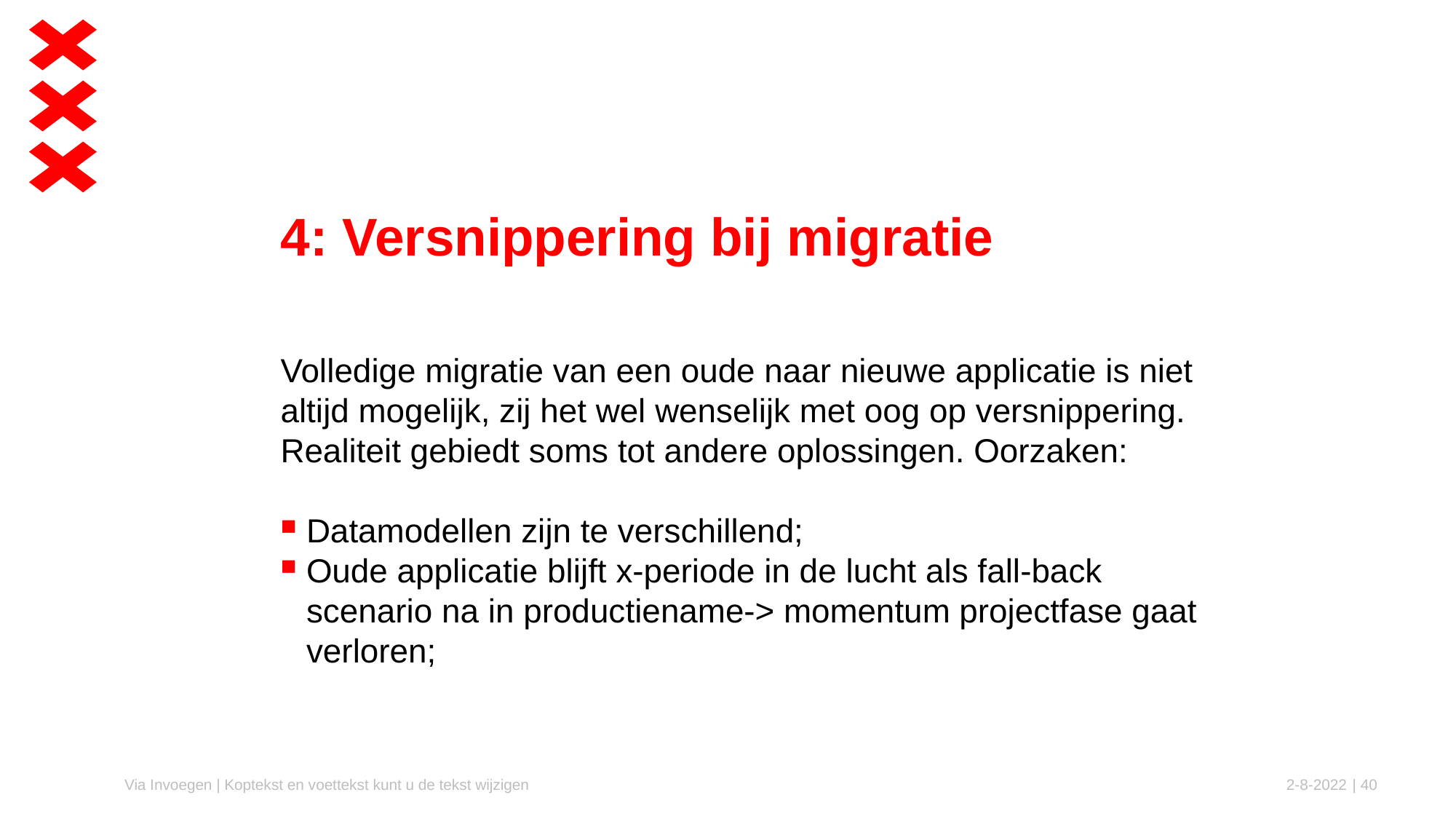

# 4: Versnippering bij migratie
Volledige migratie van een oude naar nieuwe applicatie is niet altijd mogelijk, zij het wel wenselijk met oog op versnippering. Realiteit gebiedt soms tot andere oplossingen. Oorzaken:

Datamodellen zijn te verschillend;
Oude applicatie blijft x-periode in de lucht als fall-back scenario na in productiename-> momentum projectfase gaat verloren;

Via Invoegen | Koptekst en voettekst kunt u de tekst wijzigen
2-8-2022
| 40